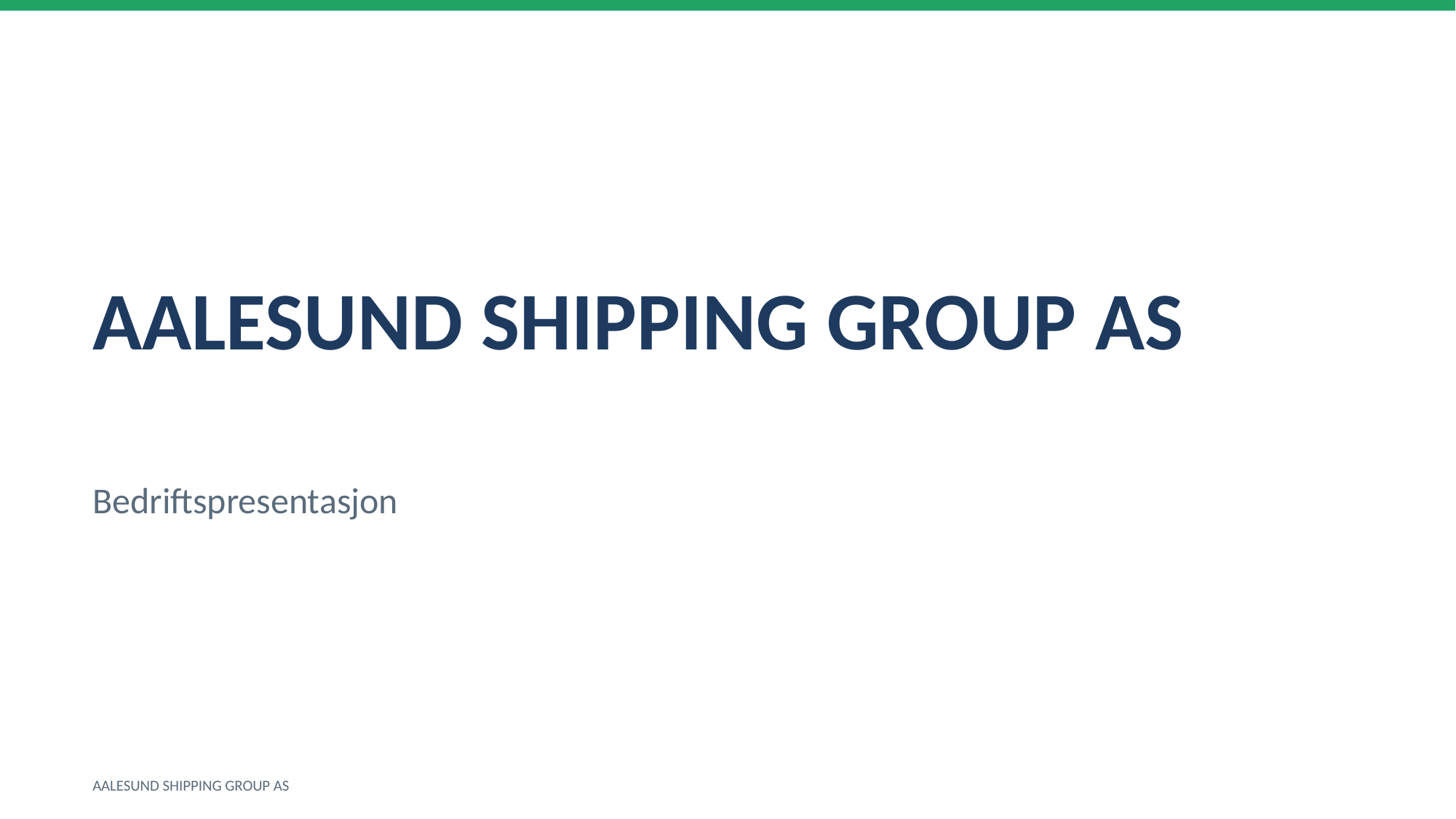

AALESUND SHIPPING GROUP AS
Bedriftspresentasjon
AALESUND SHIPPING GROUP AS